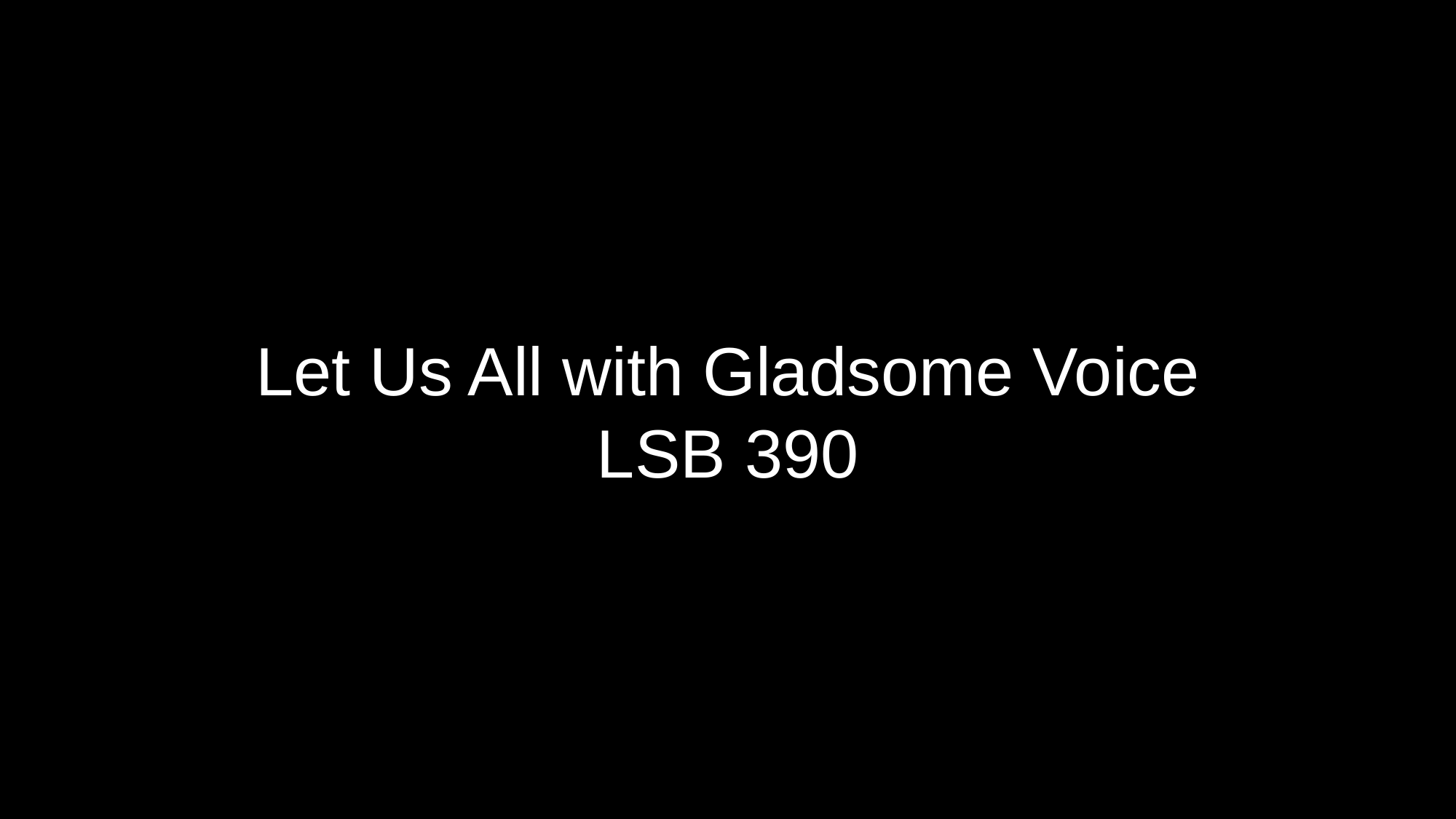

Let Us All with Gladsome Voice
LSB 390